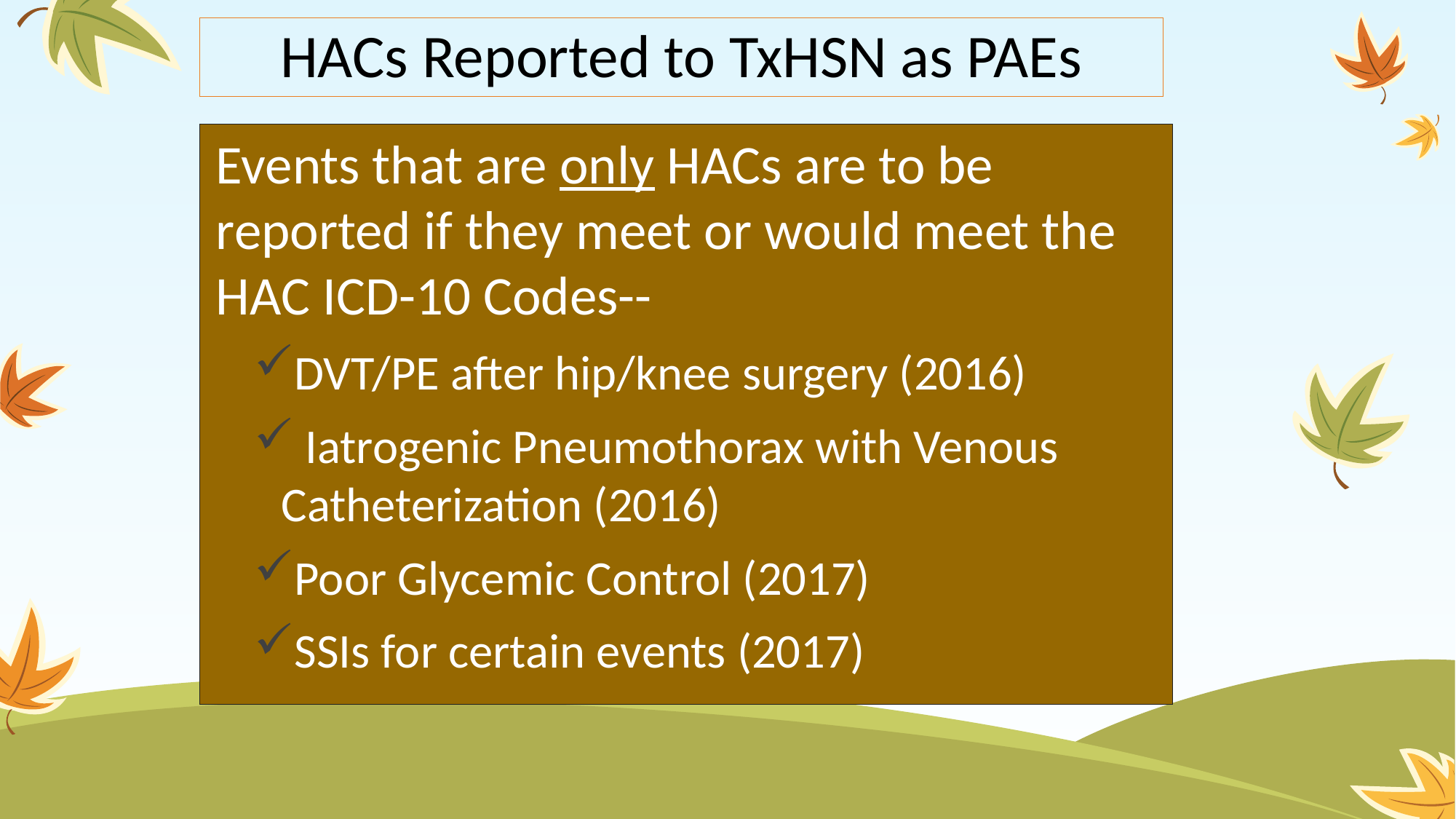

# HACs Reported to TxHSN as PAEs
Events that are only HACs are to be reported if they meet or would meet the HAC ICD-10 Codes--
DVT/PE after hip/knee surgery (2016)
 Iatrogenic Pneumothorax with Venous Catheterization (2016)
Poor Glycemic Control (2017)
SSIs for certain events (2017)